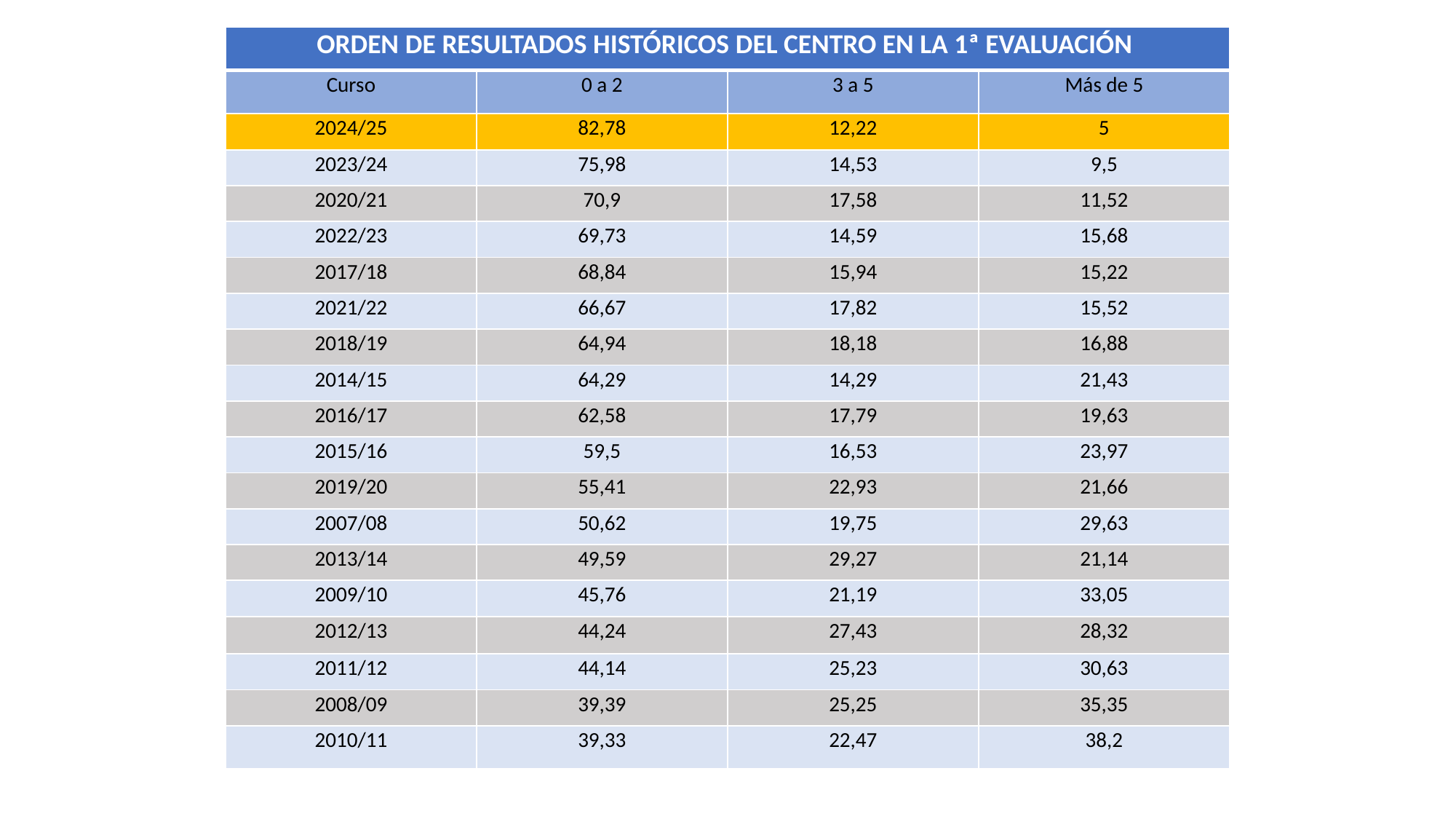

| ORDEN DE RESULTADOS HISTÓRICOS DEL CENTRO EN LA 1ª EVALUACIÓN |  |  |  |
| --- | --- | --- | --- |
| Curso | 0 a 2 | 3 a 5 | Más de 5 |
| 2024/25 | 82,78 | 12,22 | 5 |
| 2023/24 | 75,98 | 14,53 | 9,5 |
| 2020/21 | 70,9 | 17,58 | 11,52 |
| 2022/23 | 69,73 | 14,59 | 15,68 |
| 2017/18 | 68,84 | 15,94 | 15,22 |
| 2021/22 | 66,67 | 17,82 | 15,52 |
| 2018/19 | 64,94 | 18,18 | 16,88 |
| 2014/15 | 64,29 | 14,29 | 21,43 |
| 2016/17 | 62,58 | 17,79 | 19,63 |
| 2015/16 | 59,5 | 16,53 | 23,97 |
| 2019/20 | 55,41 | 22,93 | 21,66 |
| 2007/08 | 50,62 | 19,75 | 29,63 |
| 2013/14 | 49,59 | 29,27 | 21,14 |
| 2009/10 | 45,76 | 21,19 | 33,05 |
| 2012/13 | 44,24 | 27,43 | 28,32 |
| 2011/12 | 44,14 | 25,23 | 30,63 |
| 2008/09 | 39,39 | 25,25 | 35,35 |
| 2010/11 | 39,33 | 22,47 | 38,2 |